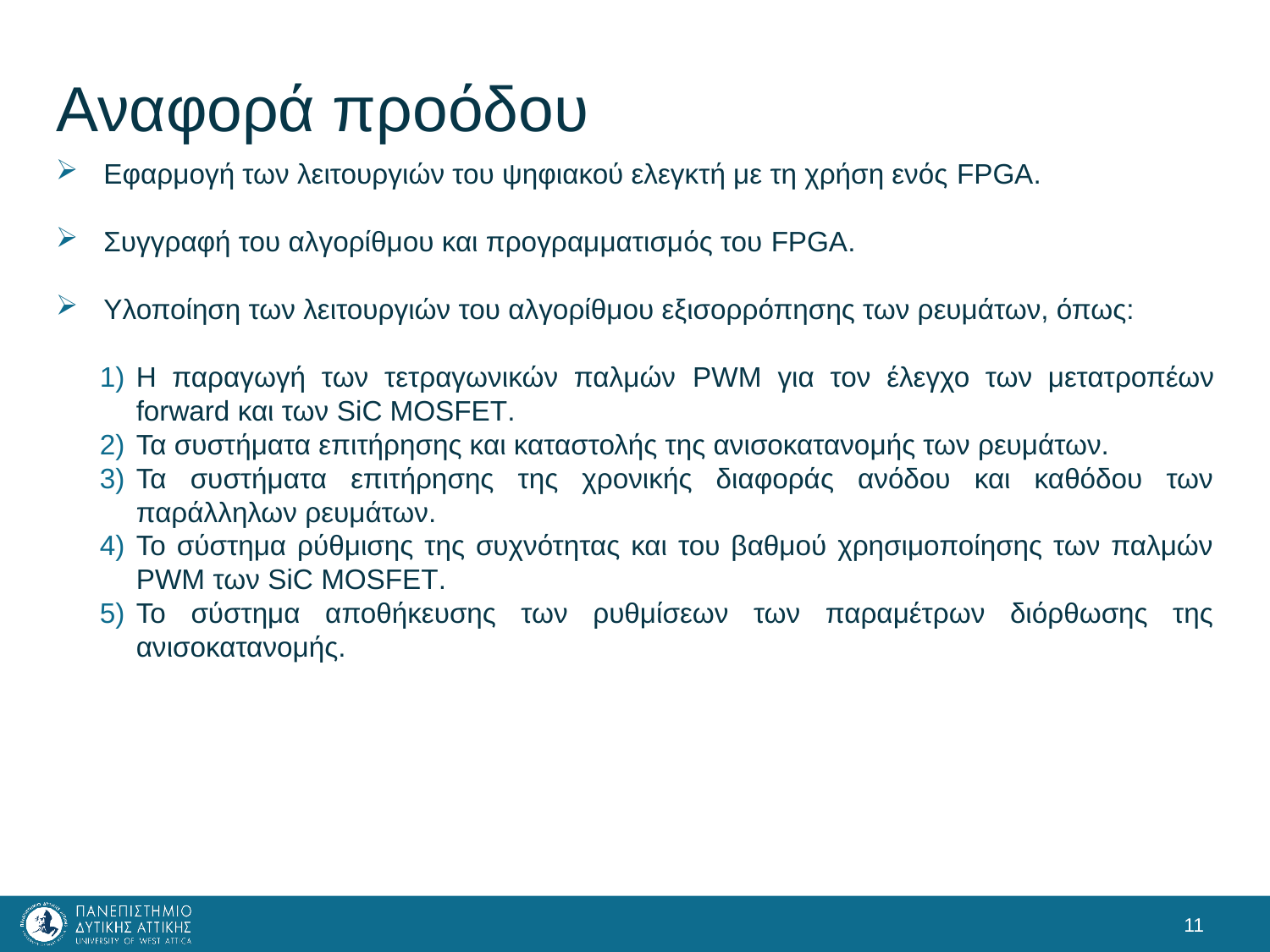

# Αναφορά προόδου
Εφαρμογή των λειτουργιών του ψηφιακού ελεγκτή με τη χρήση ενός FPGA.

Συγγραφή του αλγορίθμου και προγραμματισμός του FPGA.

Υλοποίηση των λειτουργιών του αλγορίθμου εξισορρόπησης των ρευμάτων, όπως:

Η παραγωγή των τετραγωνικών παλμών PWM για τον έλεγχο των μετατροπέων forward και των SiC MOSFET.
Τα συστήματα επιτήρησης και καταστολής της ανισοκατανομής των ρευμάτων.
Τα συστήματα επιτήρησης της χρονικής διαφοράς ανόδου και καθόδου των παράλληλων ρευμάτων.
Το σύστημα ρύθμισης της συχνότητας και του βαθμού χρησιμοποίησης των παλμών PWM των SiC MOSFET.
Το σύστημα αποθήκευσης των ρυθμίσεων των παραμέτρων διόρθωσης της ανισοκατανομής.